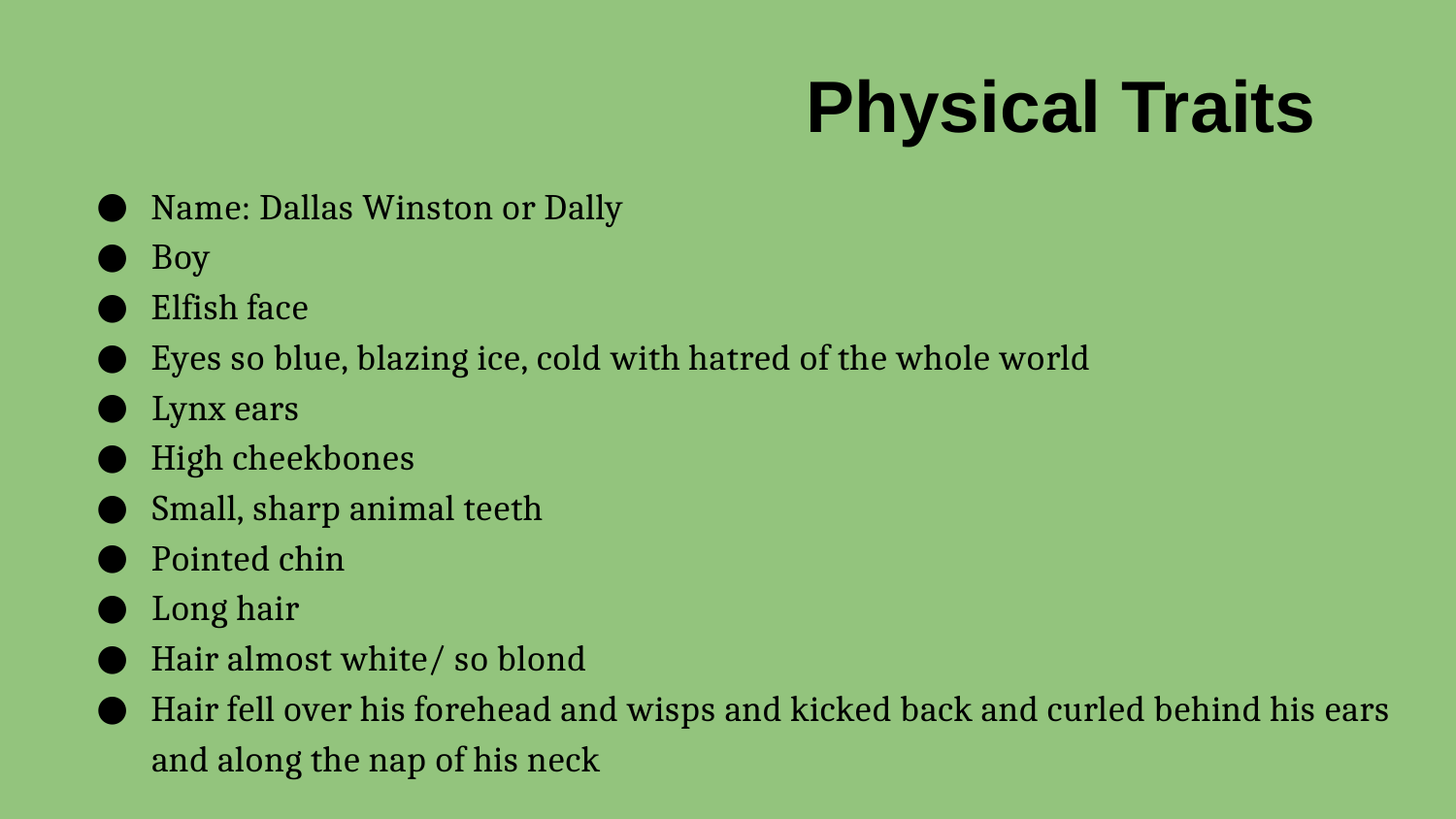

Physical Traits
Name: Dallas Winston or Dally
Boy
Elfish face
Eyes so blue, blazing ice, cold with hatred of the whole world
Lynx ears
High cheekbones
Small, sharp animal teeth
Pointed chin
Long hair
Hair almost white/ so blond
Hair fell over his forehead and wisps and kicked back and curled behind his ears and along the nap of his neck